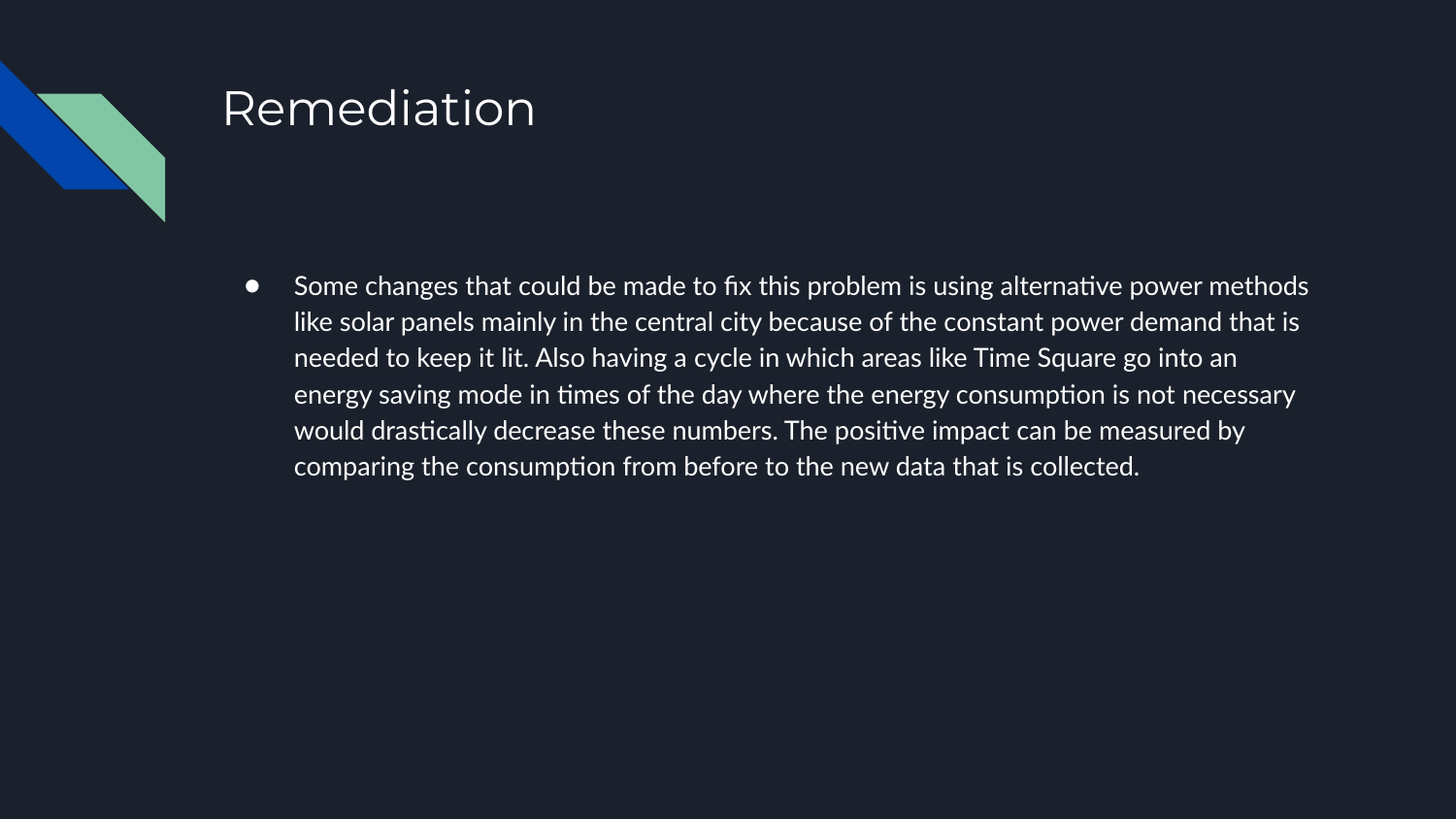

# Remediation
Some changes that could be made to fix this problem is using alternative power methods like solar panels mainly in the central city because of the constant power demand that is needed to keep it lit. Also having a cycle in which areas like Time Square go into an energy saving mode in times of the day where the energy consumption is not necessary would drastically decrease these numbers. The positive impact can be measured by comparing the consumption from before to the new data that is collected.